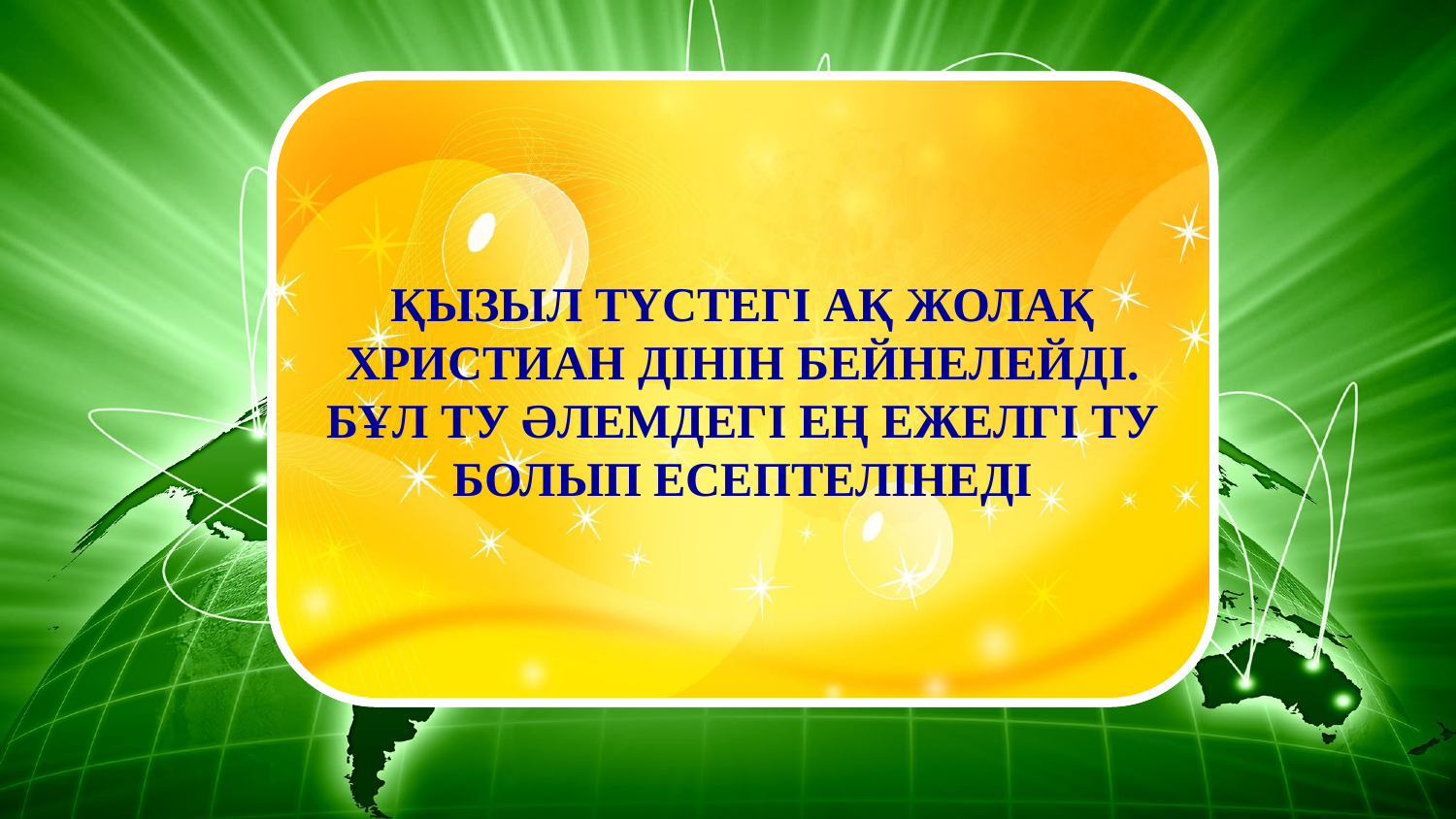

ДАНИЯ
                          КОПЕНГАГЕН
ҚЫЗЫЛ ТҮСТЕГІ АҚ ЖОЛАҚ ХРИСТИАН ДІНІН БЕЙНЕЛЕЙДІ. БҰЛ ТУ ӘЛЕМДЕГІ ЕҢ ЕЖЕЛГІ ТУ БОЛЫП ЕСЕПТЕЛІНЕДІ